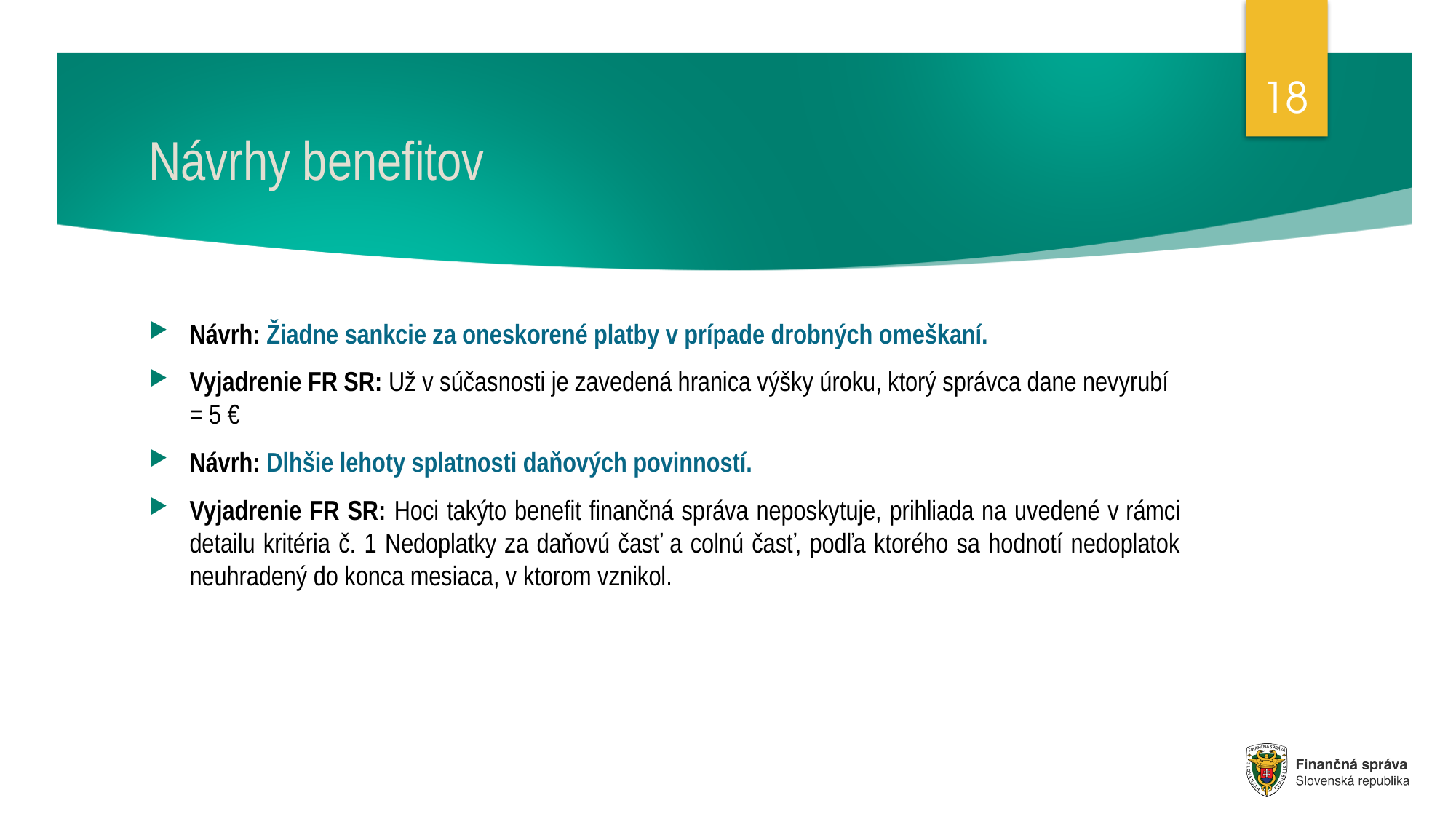

18
# Návrhy benefitov
Návrh: Žiadne sankcie za oneskorené platby v prípade drobných omeškaní.
Vyjadrenie FR SR: Už v súčasnosti je zavedená hranica výšky úroku, ktorý správca dane nevyrubí = 5 €
Návrh: Dlhšie lehoty splatnosti daňových povinností.
Vyjadrenie FR SR: Hoci takýto benefit finančná správa neposkytuje, prihliada na uvedené v rámci detailu kritéria č. 1 Nedoplatky za daňovú časť a colnú časť, podľa ktorého sa hodnotí nedoplatok neuhradený do konca mesiaca, v ktorom vznikol.